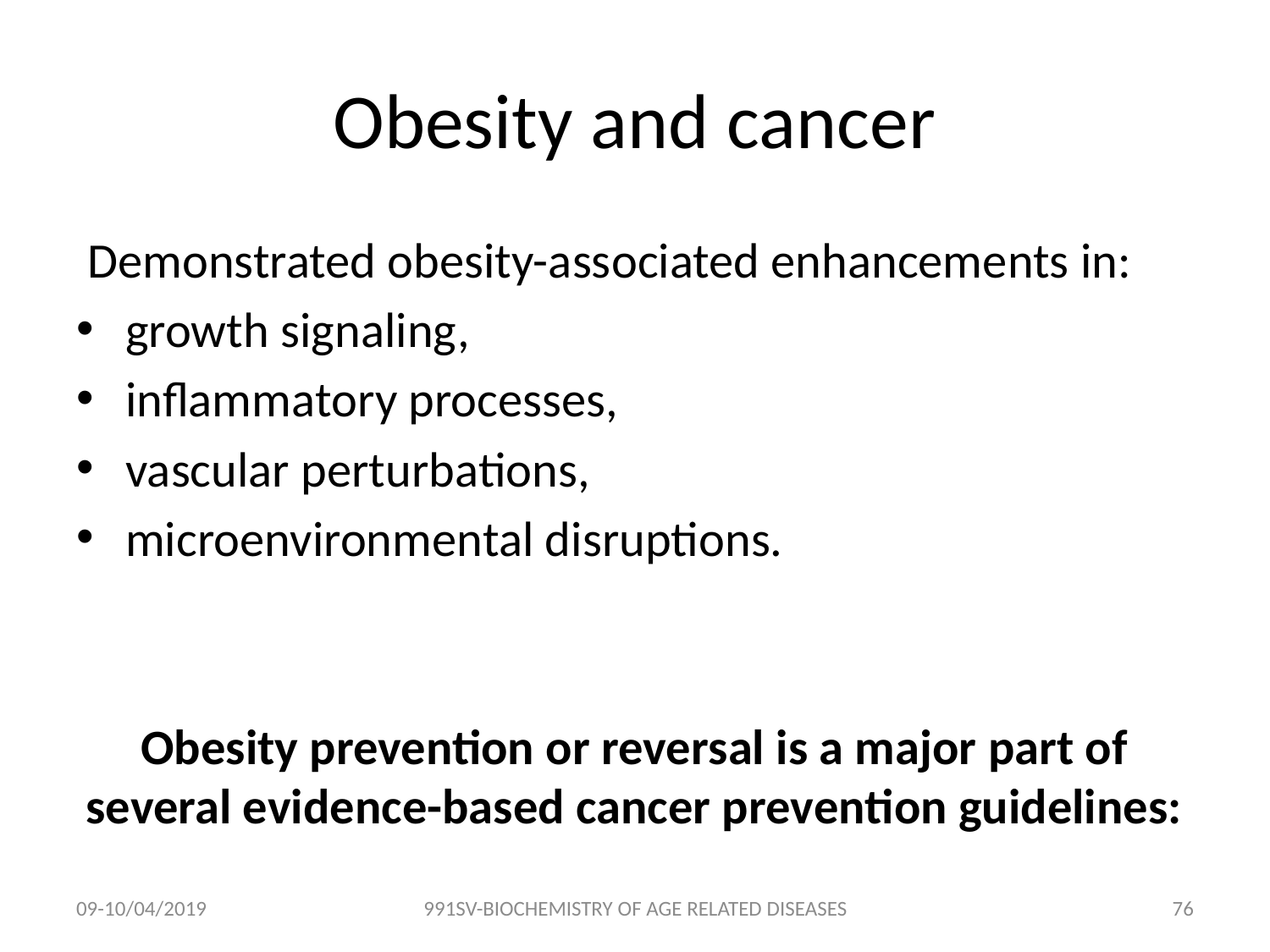

# Obesity and cancer
 Demonstrated obesity-associated enhancements in:
growth signaling,
inflammatory processes,
vascular perturbations,
microenvironmental disruptions.

Obesity prevention or reversal is a major part of several evidence-based cancer prevention guidelines:
09-10/04/2019
991SV-BIOCHEMISTRY OF AGE RELATED DISEASES
76